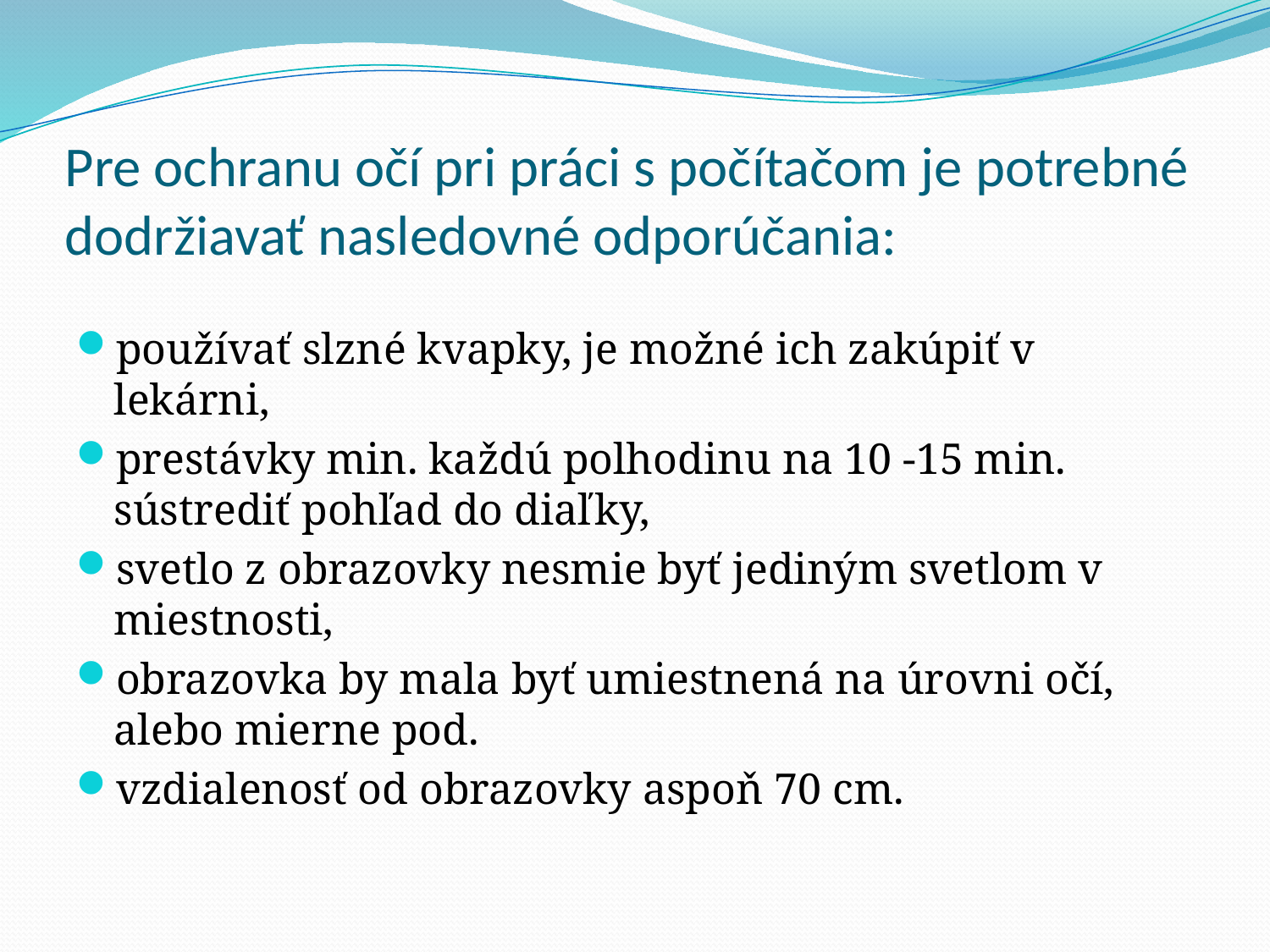

# Pre ochranu očí pri práci s počítačom je potrebné dodržiavať nasledovné odporúčania:
používať slzné kvapky, je možné ich zakúpiť v lekárni,
prestávky min. každú polhodinu na 10 -15 min. sústrediť pohľad do diaľky,
svetlo z obrazovky nesmie byť jediným svetlom v miestnosti,
obrazovka by mala byť umiestnená na úrovni očí, alebo mierne pod.
vzdialenosť od obrazovky aspoň 70 cm.